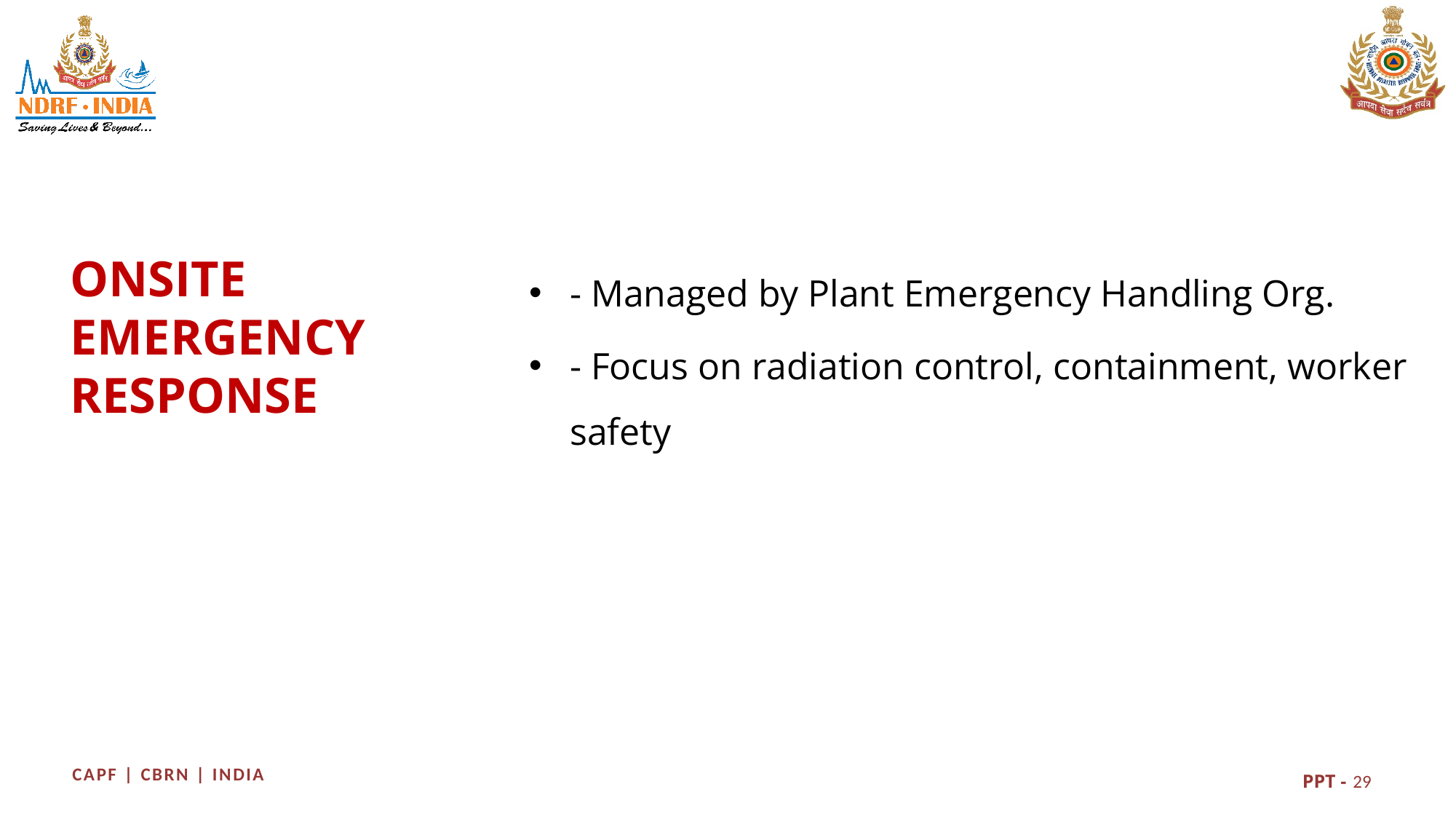

ONSITE EMERGENCY RESPONSE
- Managed by Plant Emergency Handling Org.
- Focus on radiation control, containment, worker safety
29